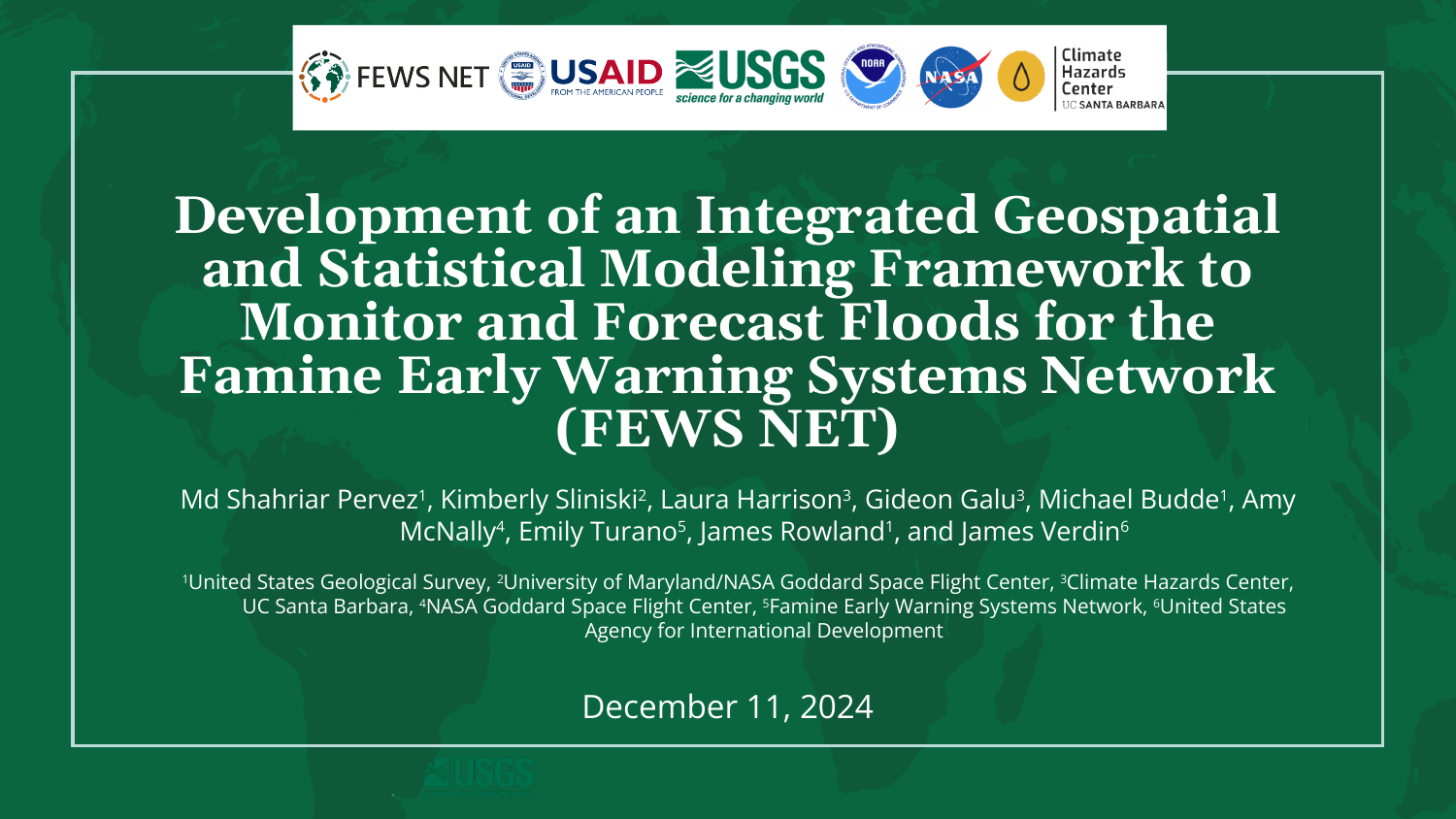

# Development of an Integrated Geospatial and Statistical Modeling Framework to Monitor and Forecast Floods for the Famine Early Warning Systems Network (FEWS NET)
Md Shahriar Pervez1, Kimberly Sliniski2, Laura Harrison3, Gideon Galu3, Michael Budde1, Amy McNally4, Emily Turano5, James Rowland1, and James Verdin6
1United States Geological Survey, 2University of Maryland/NASA Goddard Space Flight Center, 3Climate Hazards Center, UC Santa Barbara, 4NASA Goddard Space Flight Center, 5Famine Early Warning Systems Network, 6United States Agency for International Development
December 11, 2024
1